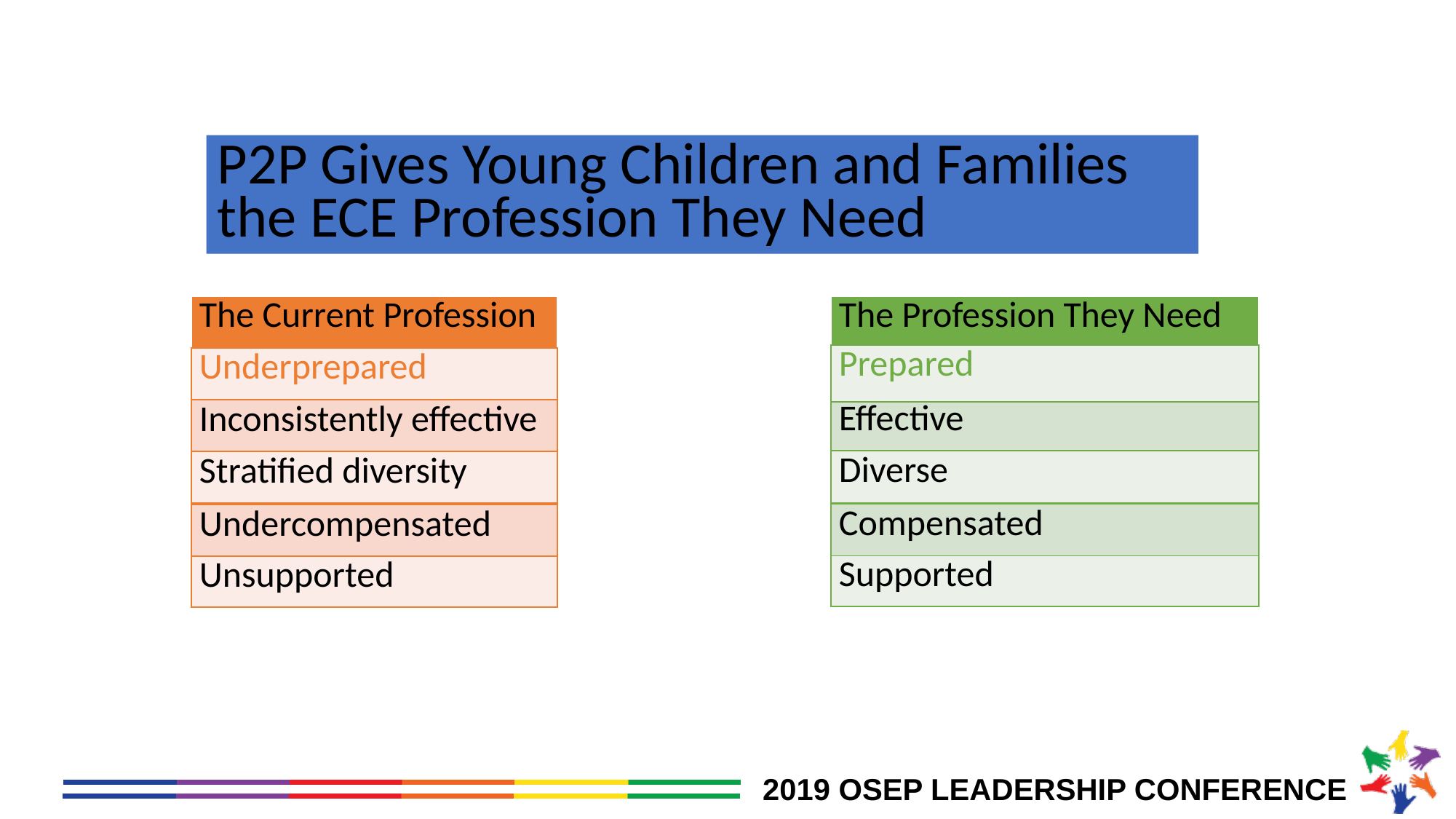

# P2P Gives Young Children and Families the ECE Profession They Need
| The Current Profession |
| --- |
| The Profession They Need |
| --- |

| Prepared |
| --- |
|  |
| --- |
|  |
| Diverse |
|  |
| --- |
| Effective |
|  |
| --- |
|  |
|  |
| Compensated |
| Supported |
|  |
| --- |
|  |
| Stratified diversity |
|  |
| --- |
| Inconsistently effective |
| Underprepared |
| --- |
|  |
| --- |
|  |
|  |
| Undercompensated |
| Unsupported |
|  |
| --- |
|  |
|  |
| Compensated |
|  |
| --- |
|  |
|  |
| Undercompensated |